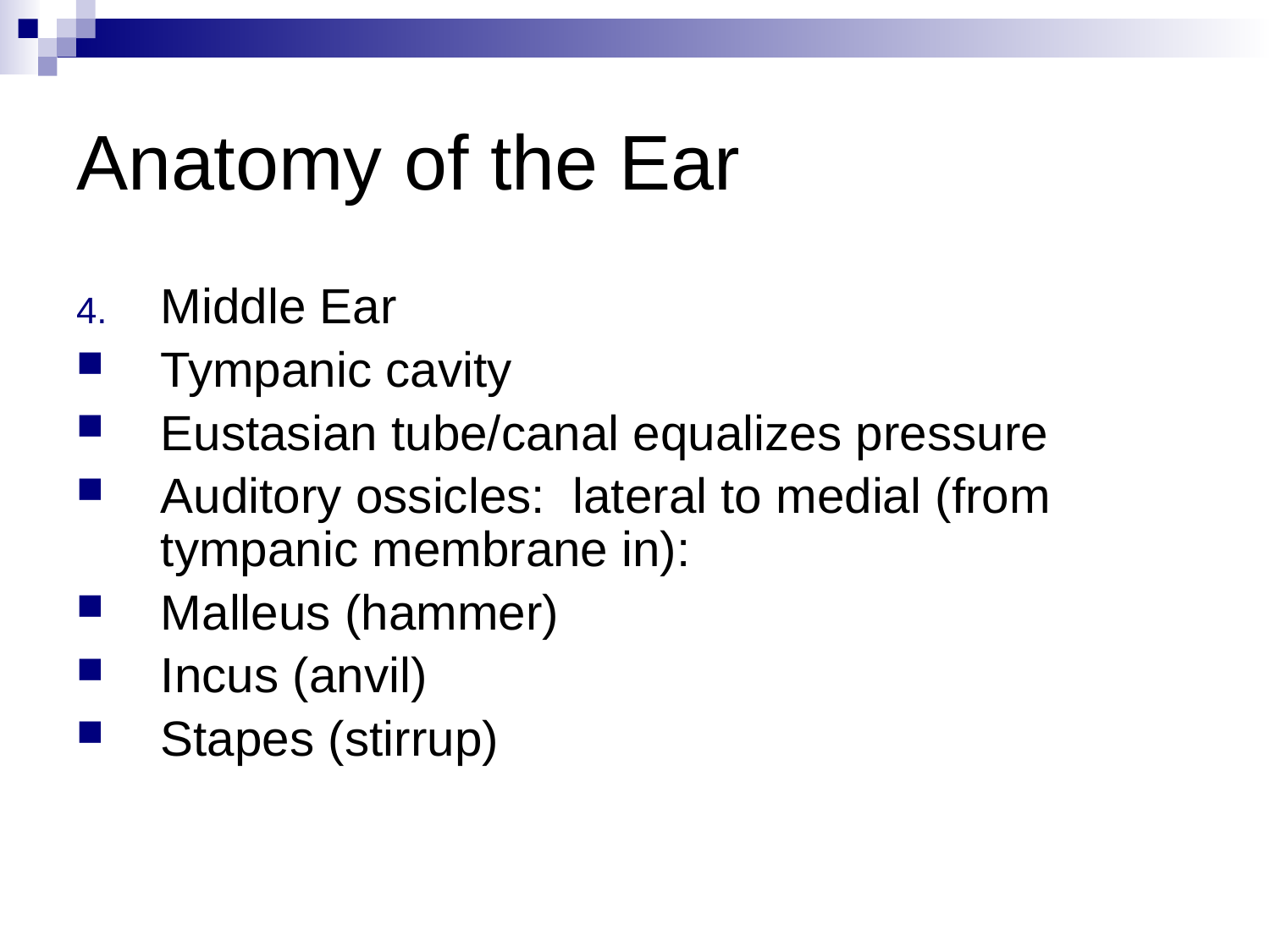

# Anatomy of the Ear
Middle Ear
Tympanic cavity
Eustasian tube/canal equalizes pressure
Auditory ossicles:  lateral to medial (from tympanic membrane in):
Malleus (hammer)
Incus (anvil)
Stapes (stirrup)